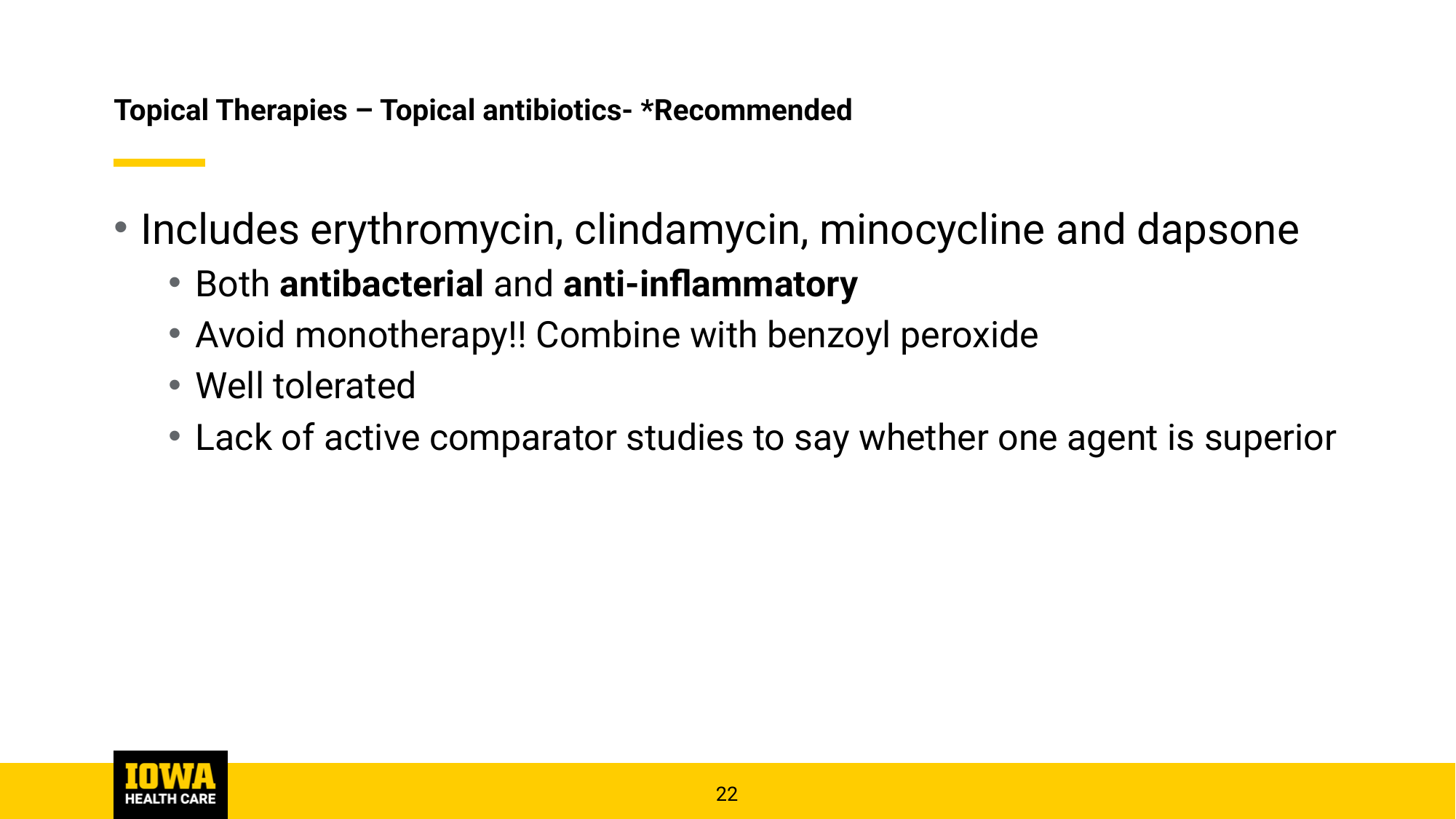

# Topical Therapies – Topical antibiotics- *Recommended
Includes erythromycin, clindamycin, minocycline and dapsone
Both antibacterial and anti-inflammatory
Avoid monotherapy!! Combine with benzoyl peroxide
Well tolerated
Lack of active comparator studies to say whether one agent is superior